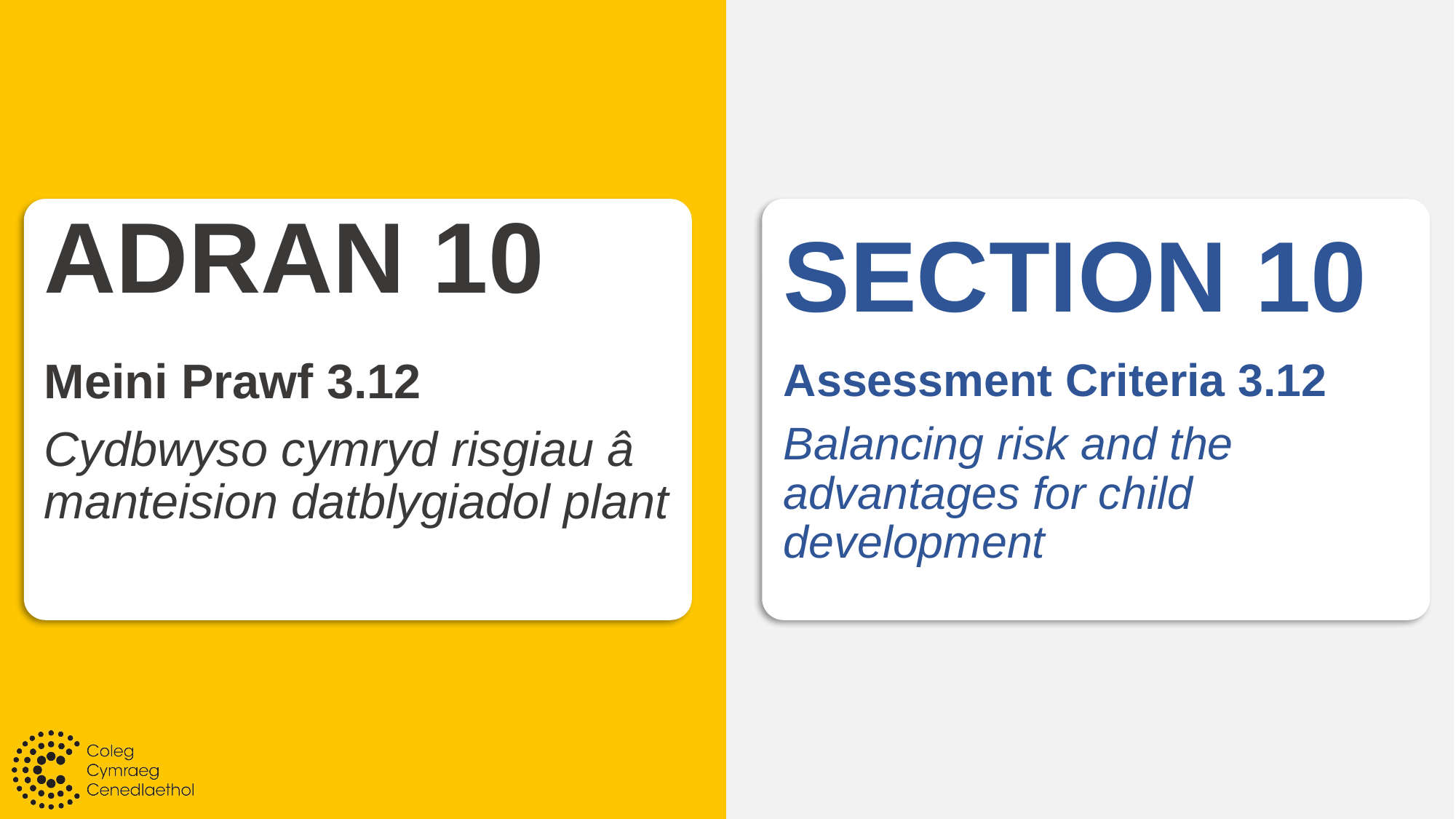

# ADRAN 10
SECTION 10
Meini Prawf 3.12
Cydbwyso cymryd risgiau â manteision datblygiadol plant
Assessment Criteria 3.12
Balancing risk and the advantages for child development